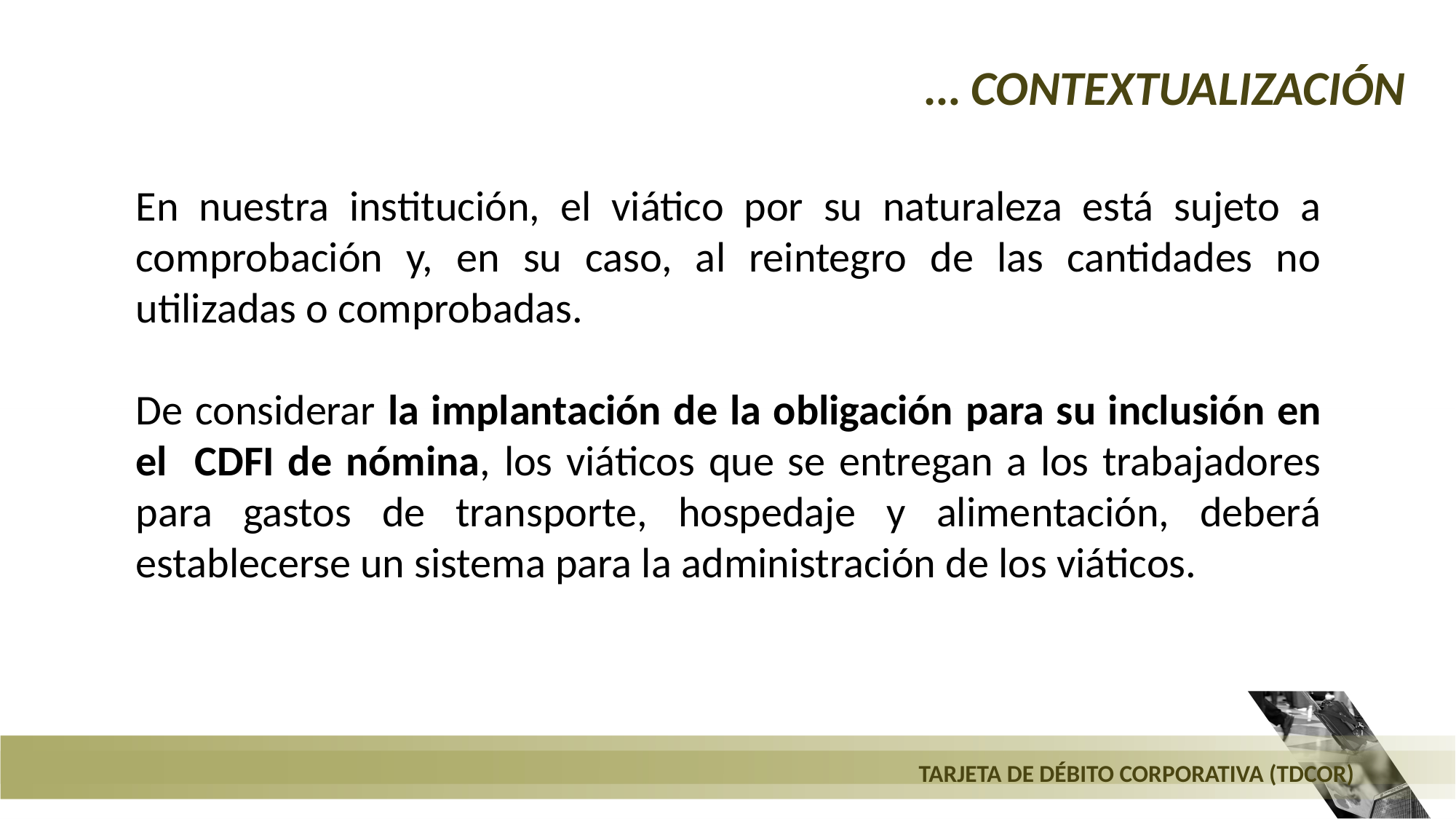

… Contextualización
En nuestra institución, el viático por su naturaleza está sujeto a comprobación y, en su caso, al reintegro de las cantidades no utilizadas o comprobadas.

De considerar la implantación de la obligación para su inclusión en el  CDFI de nómina, los viáticos que se entregan a los trabajadores para gastos de transporte, hospedaje y alimentación, deberá establecerse un sistema para la administración de los viáticos.
L

Tarjeta de Débito Corporativa (TDCor)